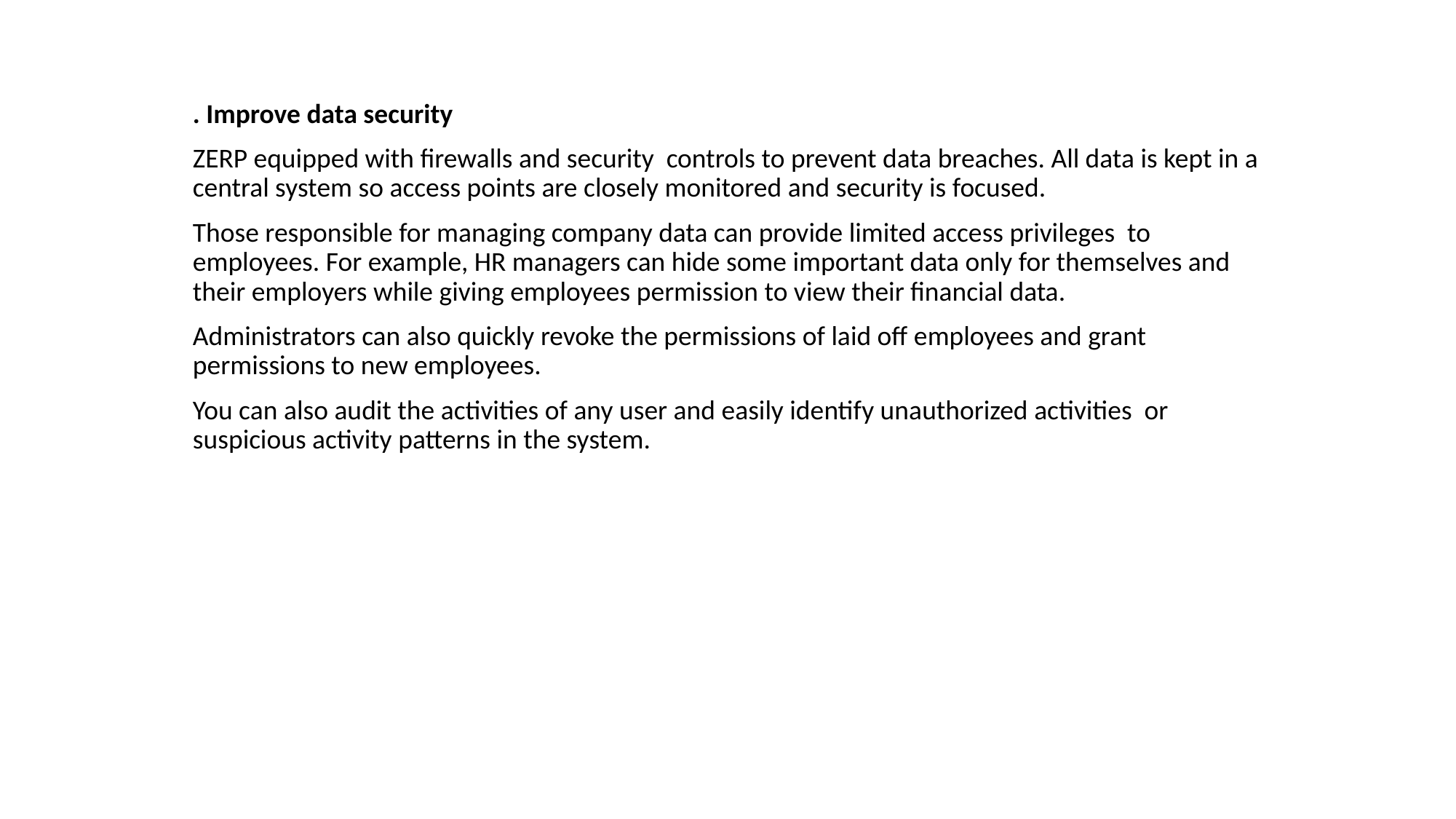

. Improve data security
ZERP equipped with firewalls and security  controls to prevent data breaches. All data is kept in a central system so access points are closely monitored and security is focused.
Those responsible for managing company data can provide limited access privileges  to employees. For example, HR managers can hide some important data only for themselves and their employers while giving employees permission to view their financial data.
Administrators can also quickly revoke the permissions of laid off employees and grant permissions to new employees.
You can also audit the activities of any user and easily identify unauthorized activities  or suspicious activity patterns in the system.